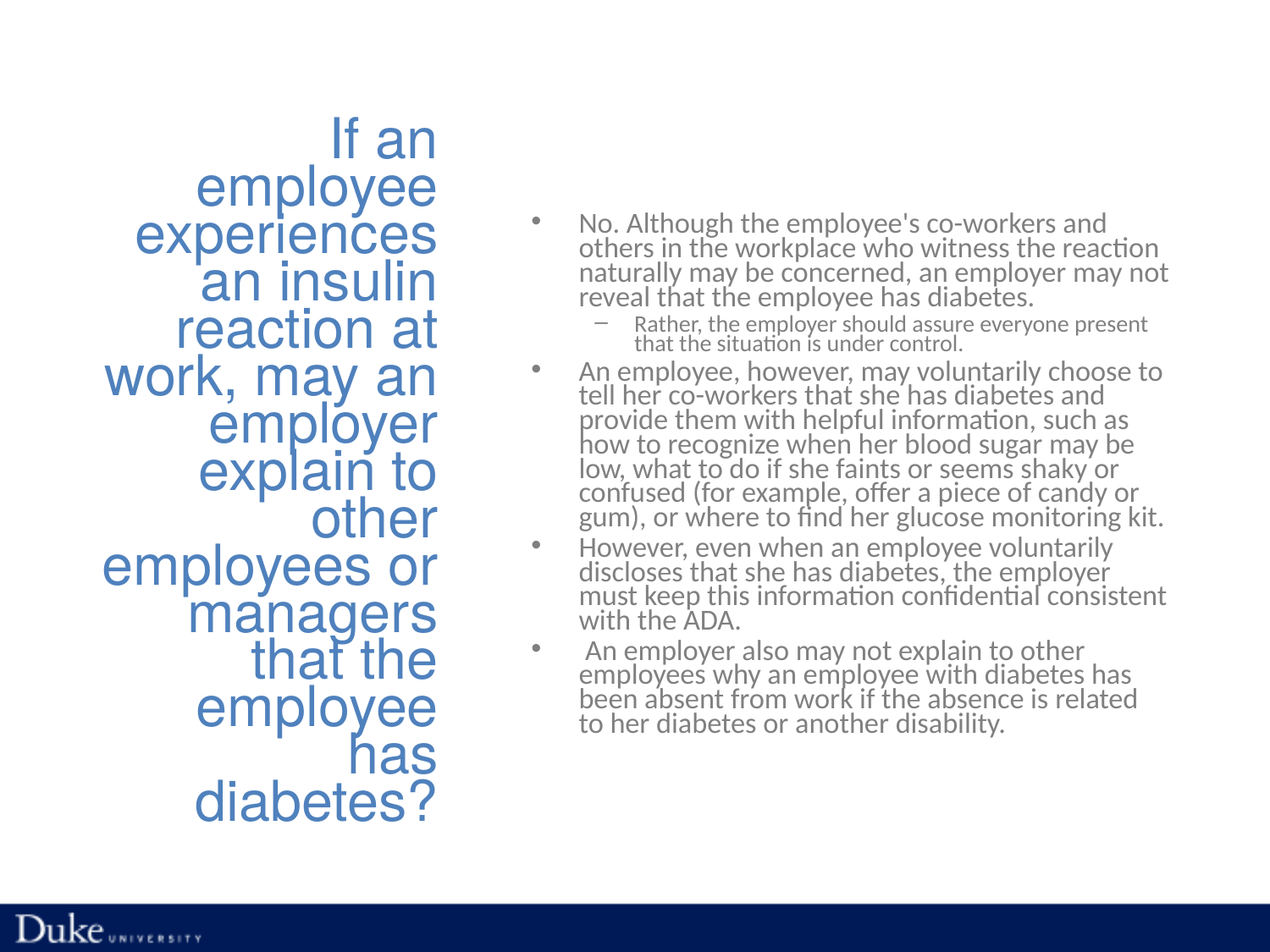

No. Although the employee's co-workers and others in the workplace who witness the reaction naturally may be concerned, an employer may not reveal that the employee has diabetes.
Rather, the employer should assure everyone present that the situation is under control.
An employee, however, may voluntarily choose to tell her co-workers that she has diabetes and provide them with helpful information, such as how to recognize when her blood sugar may be low, what to do if she faints or seems shaky or confused (for example, offer a piece of candy or gum), or where to find her glucose monitoring kit.
However, even when an employee voluntarily discloses that she has diabetes, the employer must keep this information confidential consistent with the ADA.
 An employer also may not explain to other employees why an employee with diabetes has been absent from work if the absence is related to her diabetes or another disability.
# If an employee experiences an insulin reaction at work, may an employer explain to other employees or managers that the employee has diabetes?